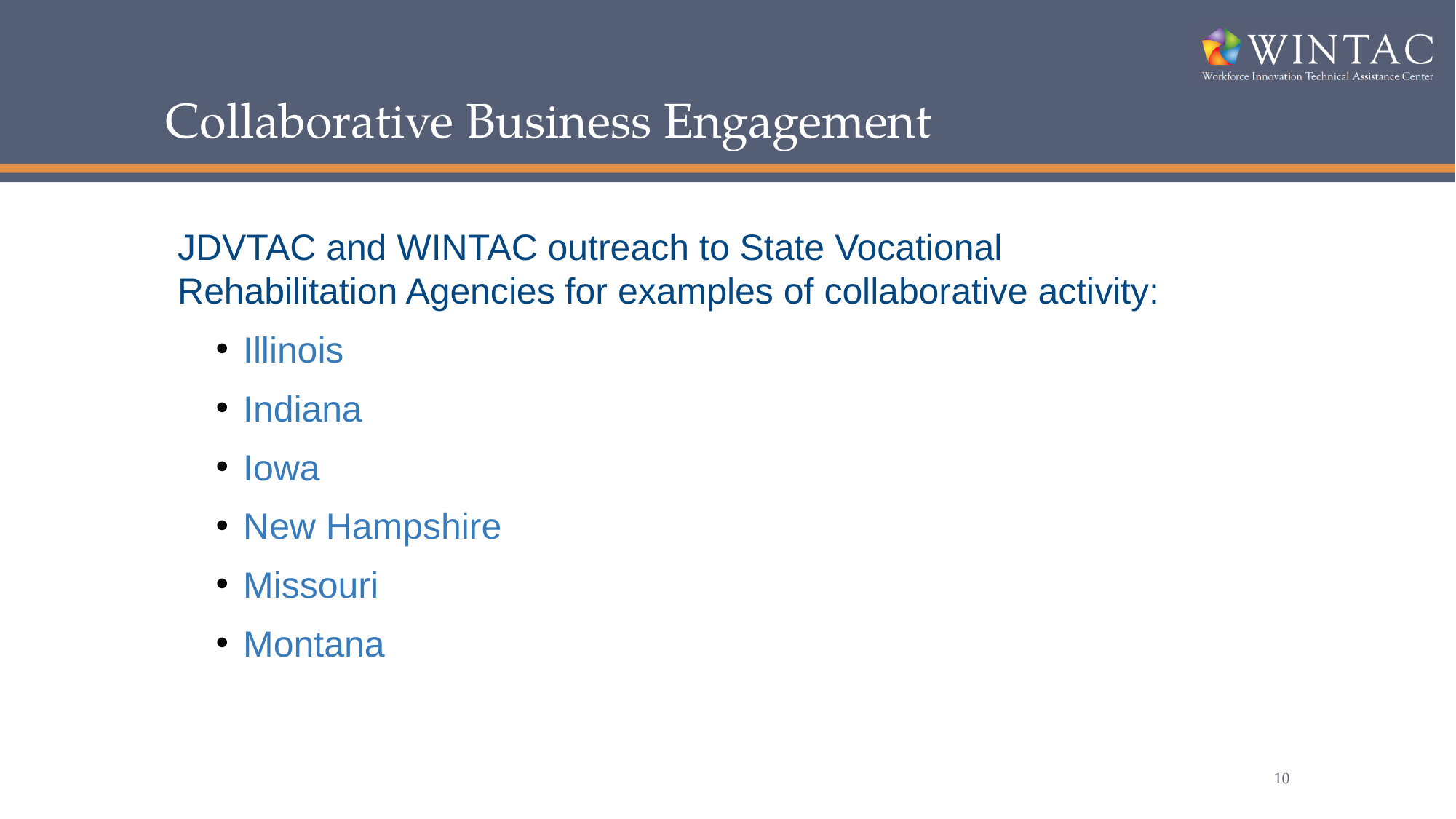

# Collaborative Business Engagement
JDVTAC and WINTAC outreach to State Vocational Rehabilitation Agencies for examples of collaborative activity:
Illinois
Indiana
Iowa
New Hampshire
Missouri
Montana
10